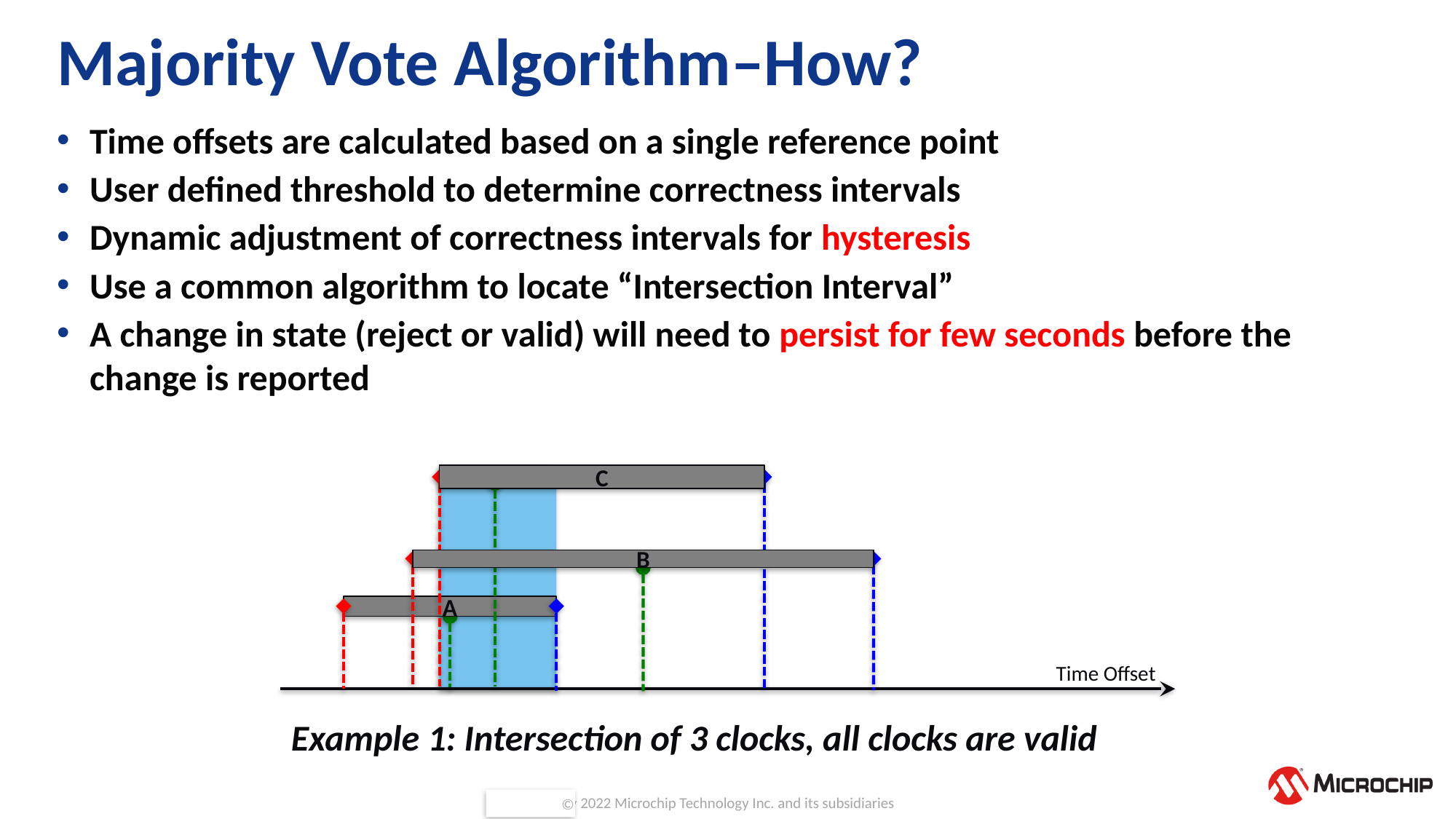

# Majority Vote Algorithm–How?
Time offsets are calculated based on a single reference point
User defined threshold to determine correctness intervals
Dynamic adjustment of correctness intervals for hysteresis
Use a common algorithm to locate “Intersection Interval”
A change in state (reject or valid) will need to persist for few seconds before the change is reported

C
B
A
Time Offset
Example 1: Intersection of 3 clocks, all clocks are valid